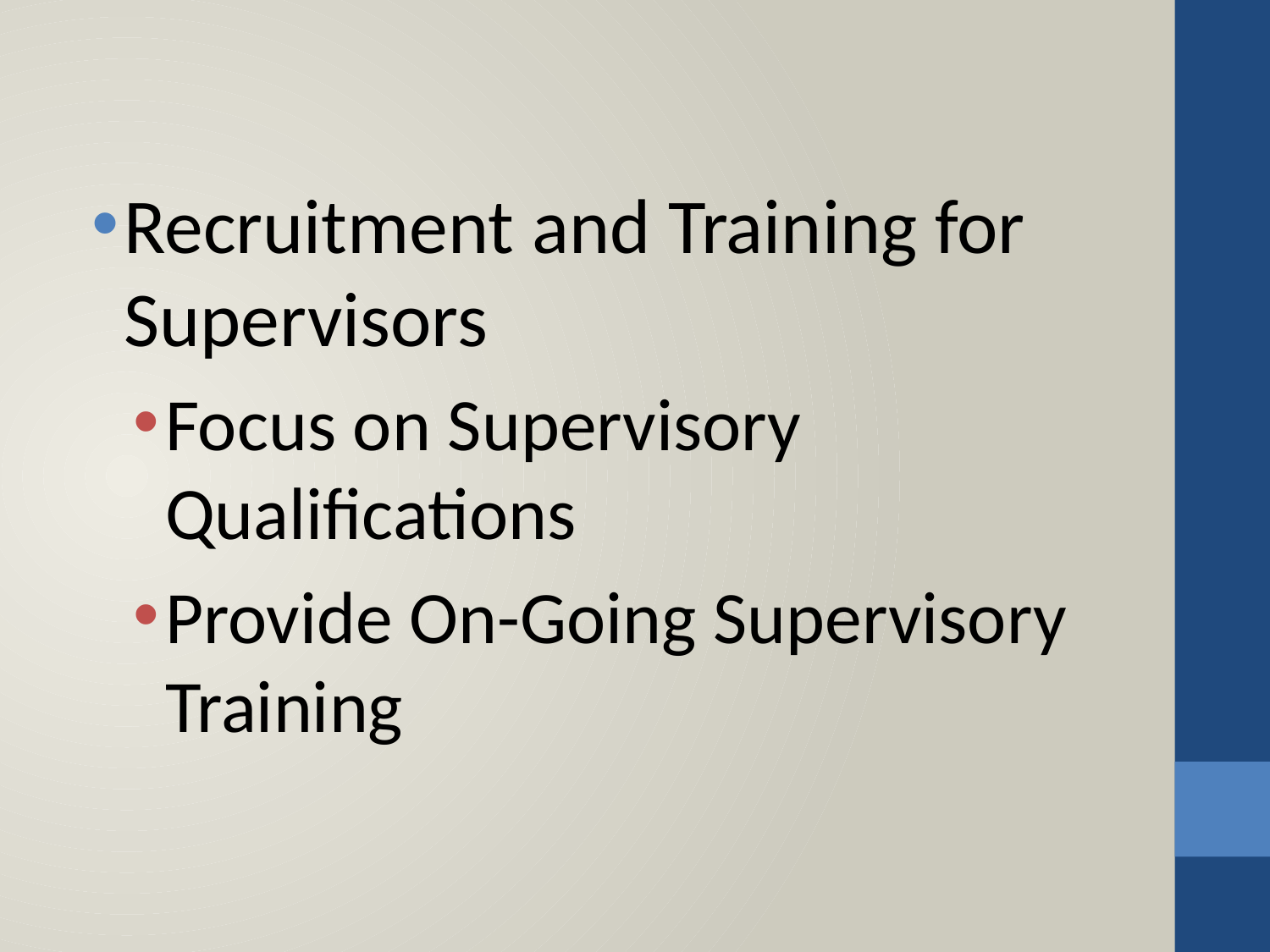

#
Recruitment and Training for Supervisors
Focus on Supervisory Qualifications
Provide On-Going Supervisory Training